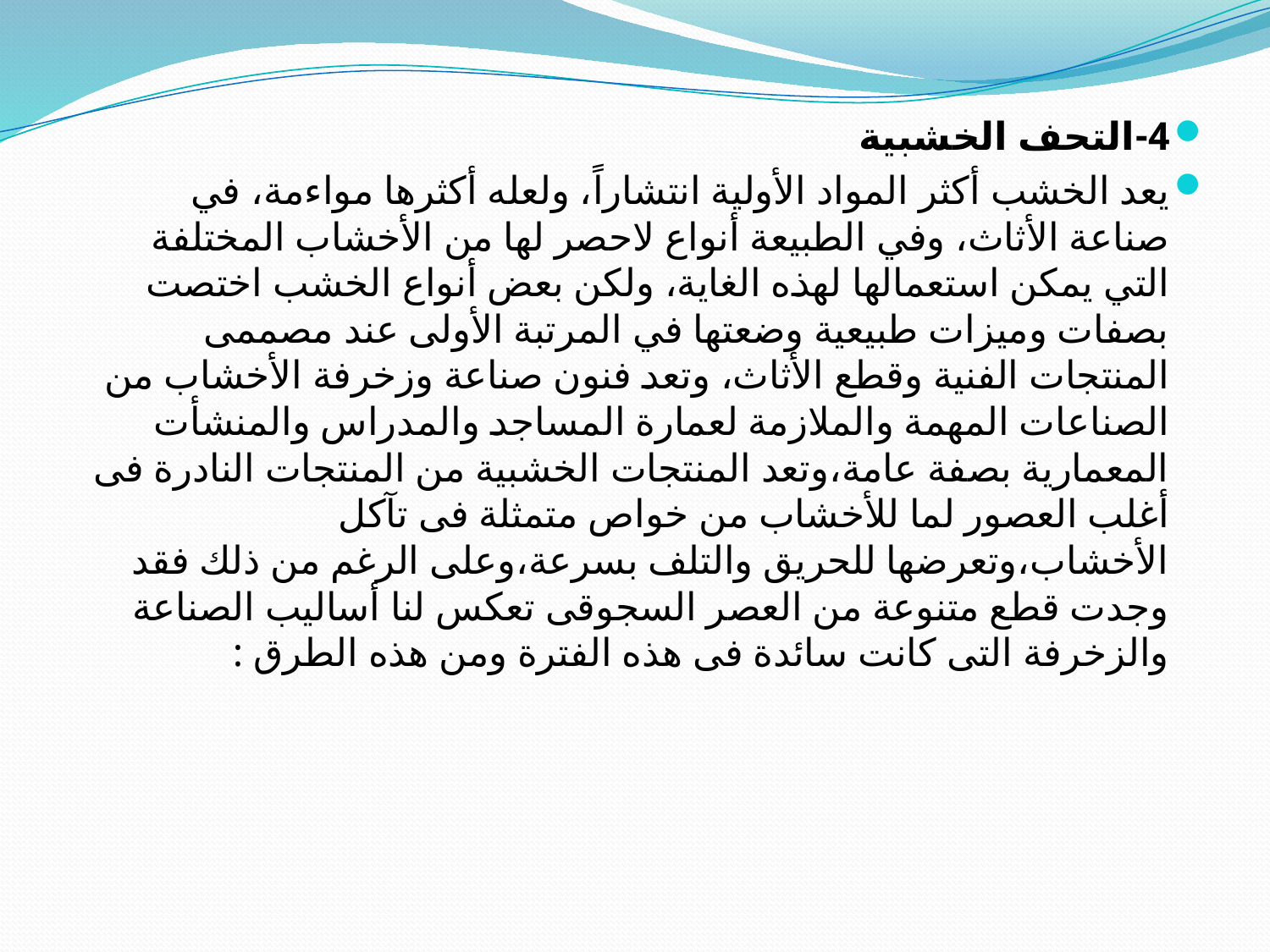

4-التحف الخشبية
يعد الخشب أكثر المواد الأولية انتشاراً، ولعله أكثرها مواءمة، في صناعة الأثاث، وفي الطبيعة أنواع لاحصر لها من الأخشاب المختلفة التي يمكن استعمالها لهذه الغاية، ولكن بعض أنواع الخشب اختصت بصفات وميزات طبيعية وضعتها في المرتبة الأولى عند مصممى المنتجات الفنية وقطع الأثاث، وتعد فنون صناعة وزخرفة الأخشاب من الصناعات المهمة والملازمة لعمارة المساجد والمدراس والمنشأت المعمارية بصفة عامة،وتعد المنتجات الخشبية من المنتجات النادرة فى أغلب العصور لما للأخشاب من خواص متمثلة فى تآكل الأخشاب،وتعرضها للحريق والتلف بسرعة،وعلى الرغم من ذلك فقد وجدت قطع متنوعة من العصر السجوقى تعكس لنا أساليب الصناعة والزخرفة التى كانت سائدة فى هذه الفترة ومن هذه الطرق :